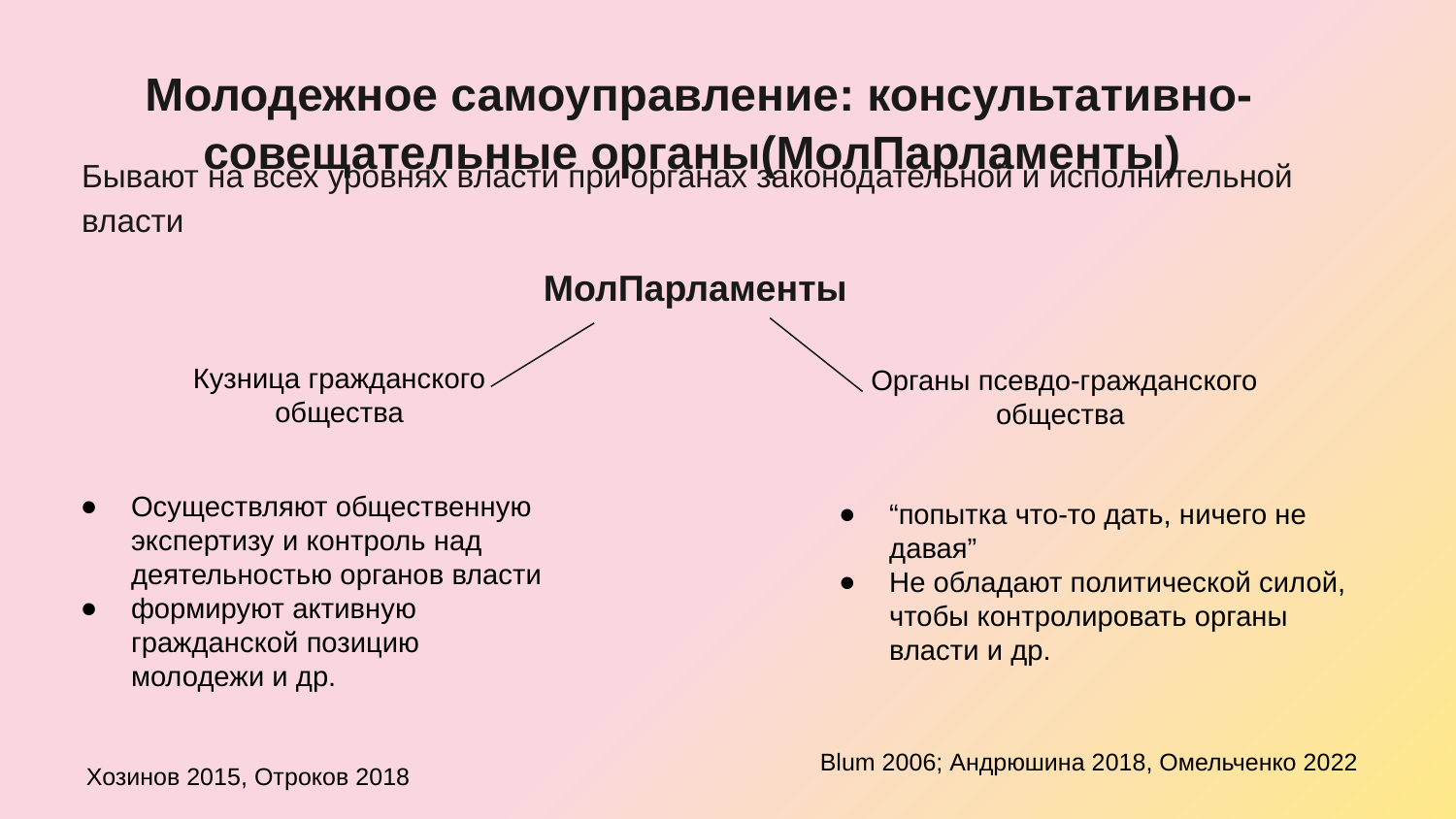

# Молодежное самоуправление: консультативно-совещательные органы(МолПарламенты)
Бывают на всех уровнях власти при органах законодательной и исполнительной власти
МолПарламенты

Кузница гражданского общества
Органы псевдо-гражданского общества

Осуществляют общественную экспертизу и контроль над деятельностью органов власти
формируют активную гражданской позицию молодежи и др.
“попытка что-то дать, ничего не давая”
Не обладают политической силой, чтобы контролировать органы власти и др.
Хозинов 2015, Отроков 2018
Blum 2006; Андрюшина 2018, Омельченко 2022